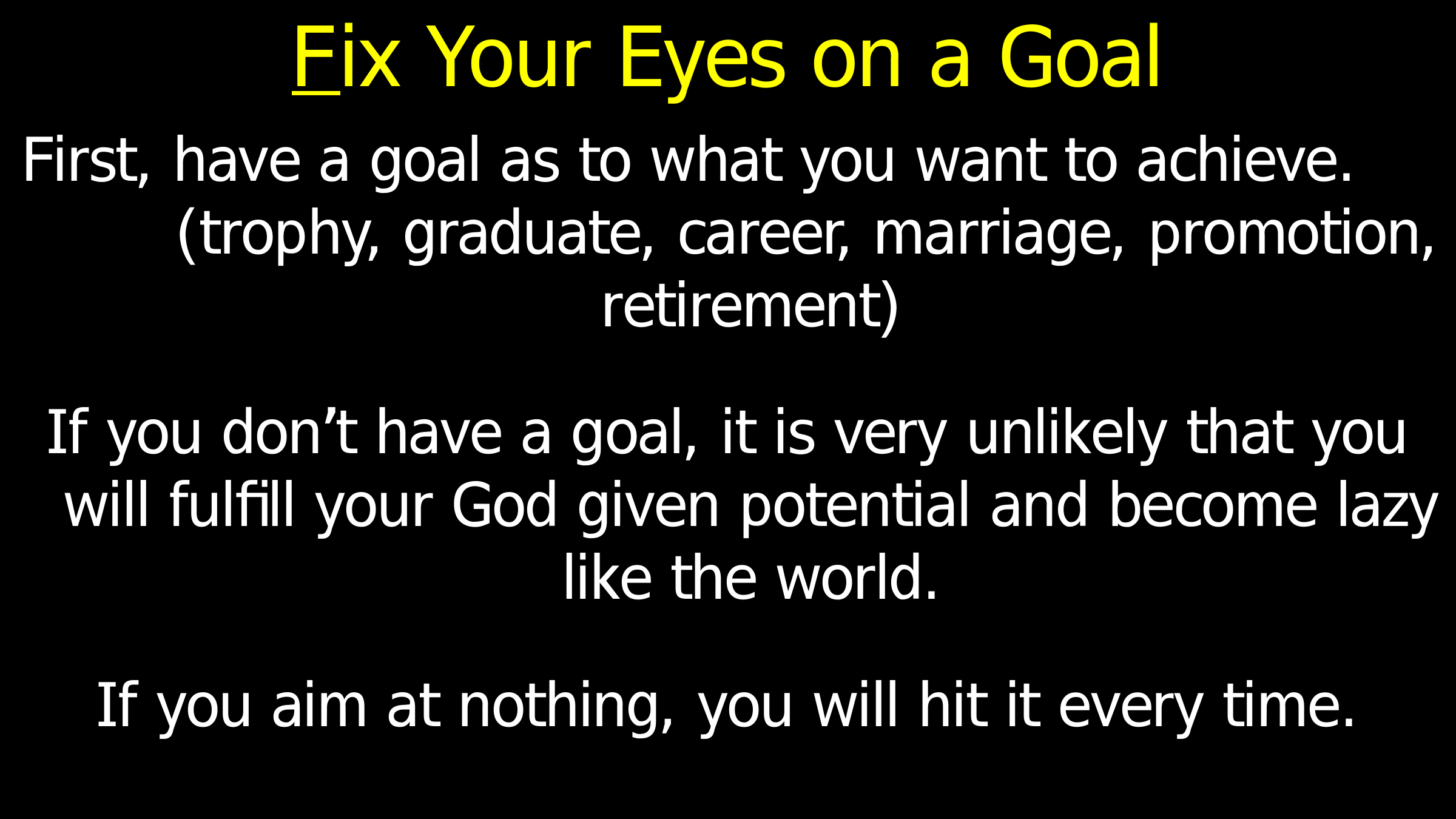

# Fix Your Eyes on a Goal
First, have a goal as to what you want to achieve.           (trophy, graduate, career, marriage, promotion, retirement)

If you don’t have a goal, it is very unlikely that you will fulfill your God given potential and become lazy like the world.

If you aim at nothing, you will hit it every time.